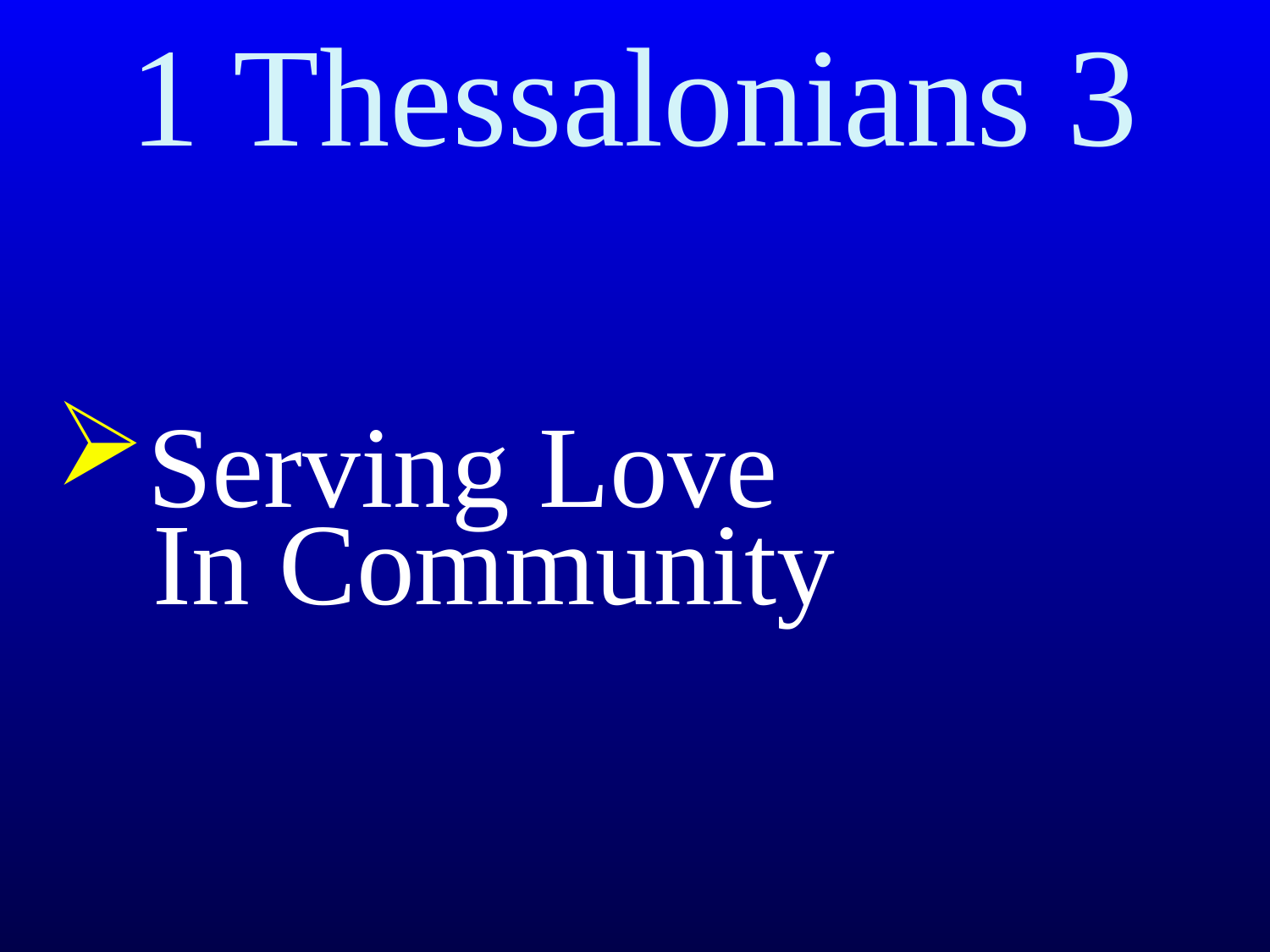

# 1 Thessalonians 3
Serving Love
  In Community